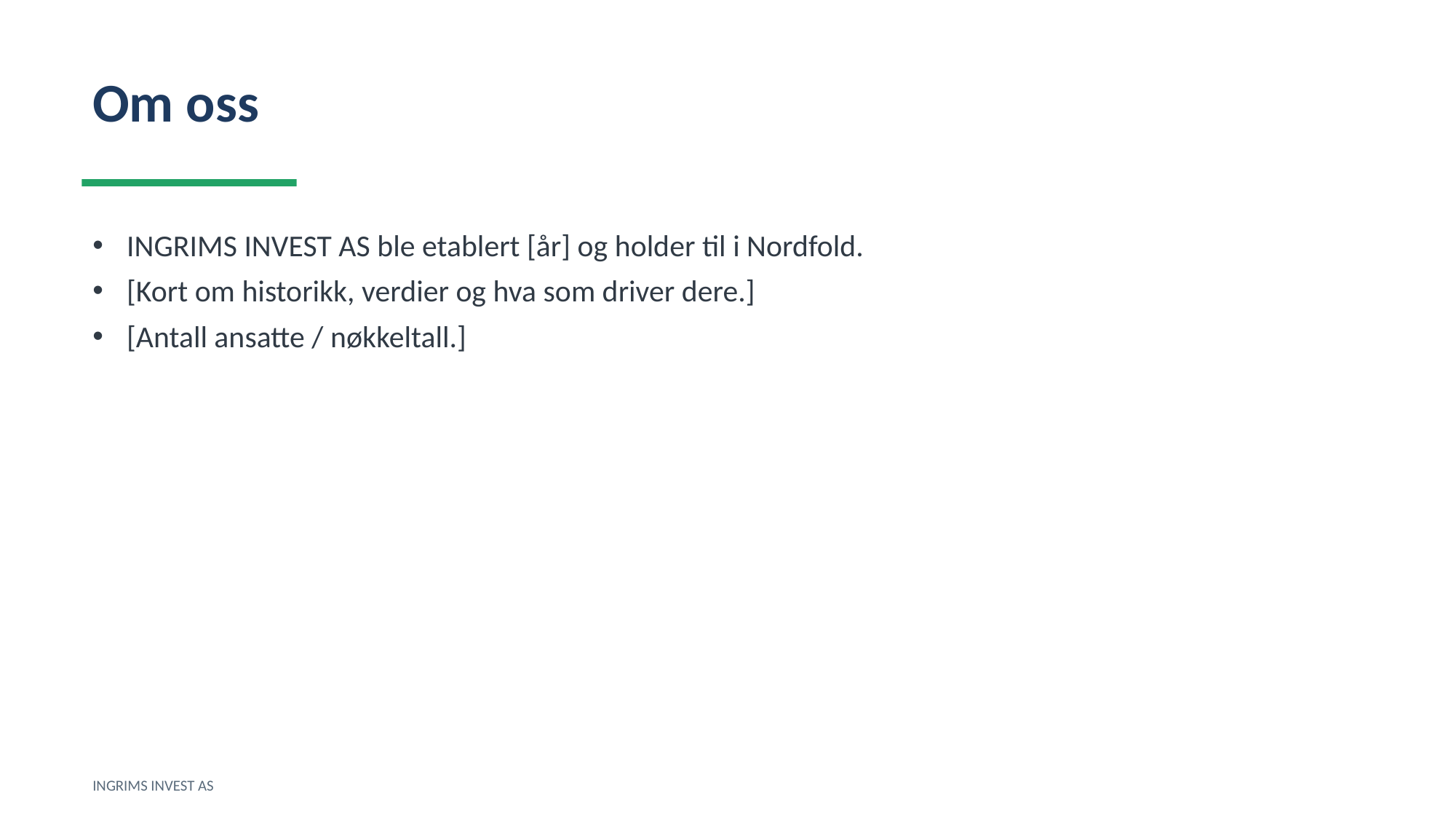

Om oss

INGRIMS INVEST AS ble etablert [år] og holder til i Nordfold.
[Kort om historikk, verdier og hva som driver dere.]
[Antall ansatte / nøkkeltall.]
INGRIMS INVEST AS